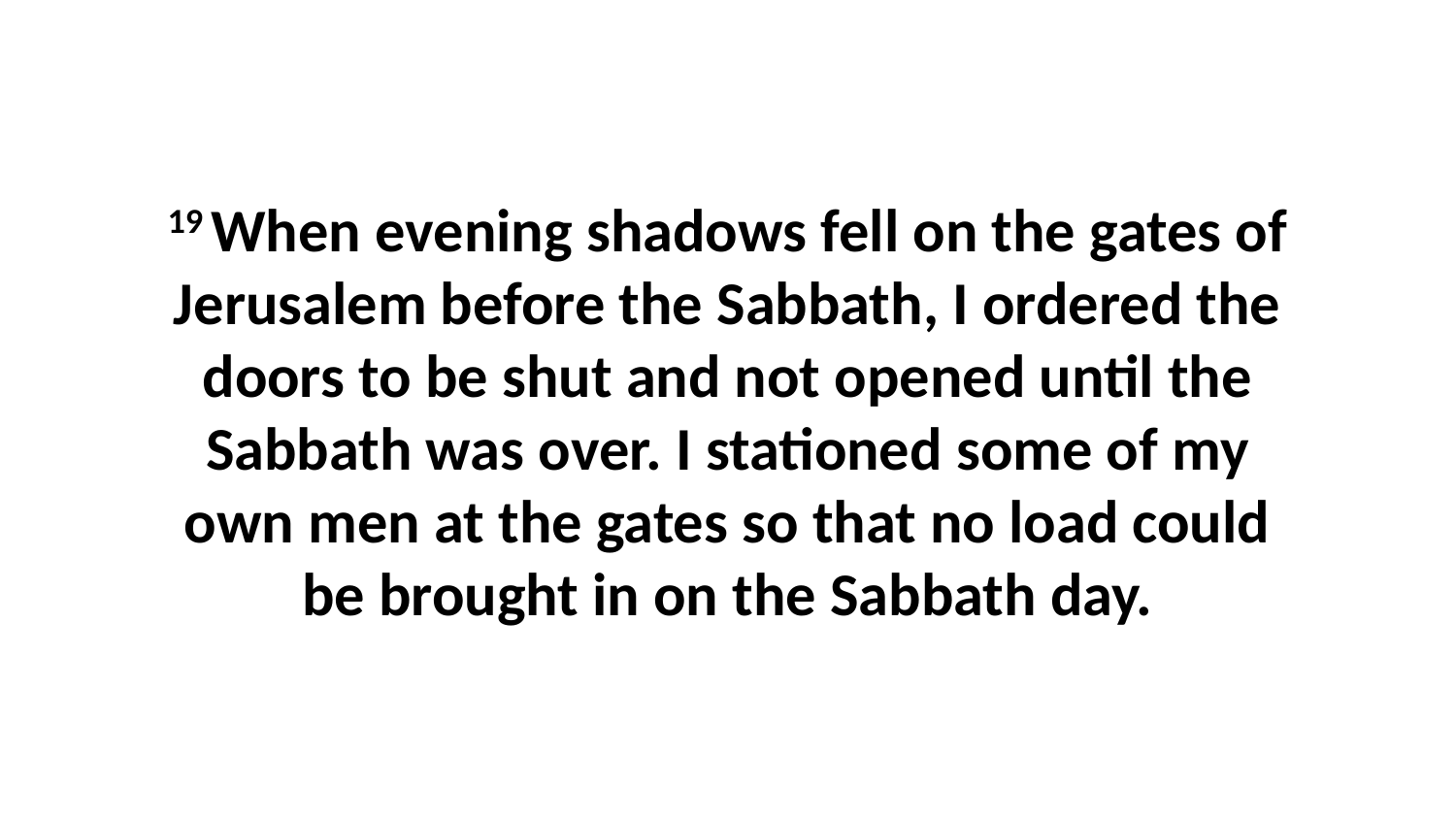

19 When evening shadows fell on the gates of Jerusalem before the Sabbath, I ordered the doors to be shut and not opened until the Sabbath was over. I stationed some of my own men at the gates so that no load could be brought in on the Sabbath day.